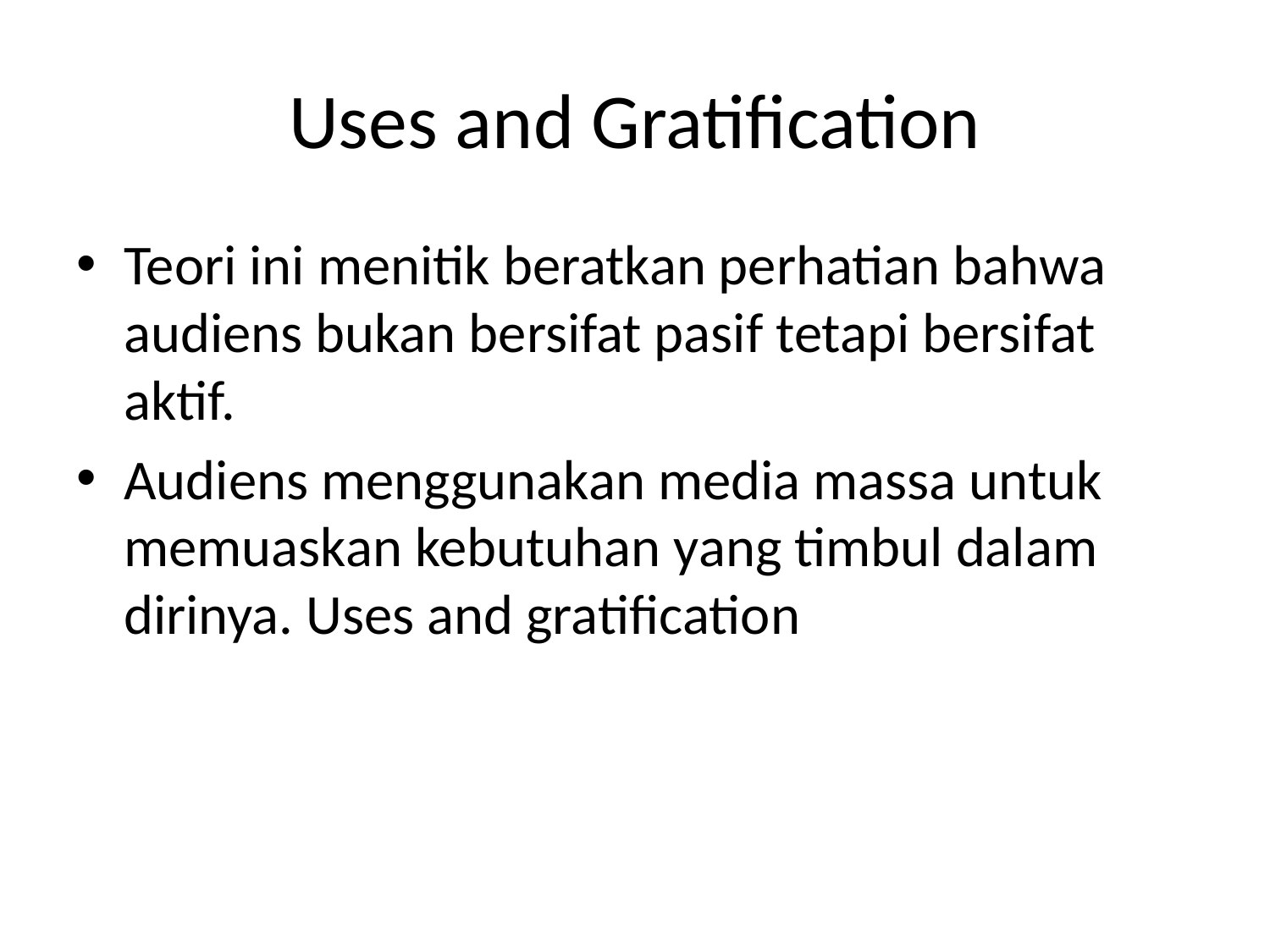

# Uses and Gratification
Teori ini menitik beratkan perhatian bahwa audiens bukan bersifat pasif tetapi bersifat aktif.
Audiens menggunakan media massa untuk memuaskan kebutuhan yang timbul dalam dirinya. Uses and gratification